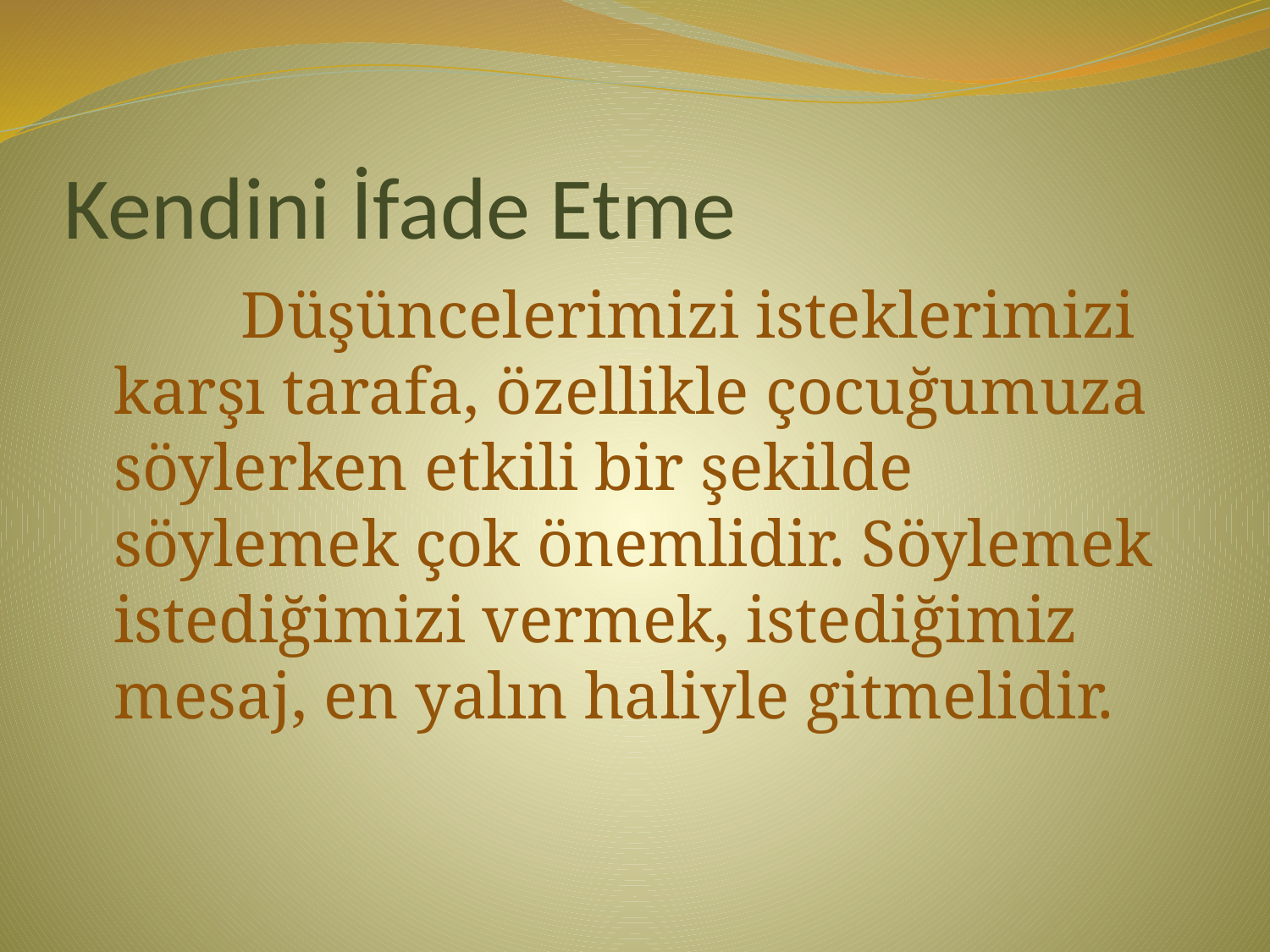

# Kendini İfade Etme
		Düşüncelerimizi isteklerimizi karşı tarafa, özellikle çocuğumuza söylerken etkili bir şekilde söylemek çok önemlidir. Söylemek istediğimizi vermek, istediğimiz mesaj, en yalın haliyle gitmelidir.